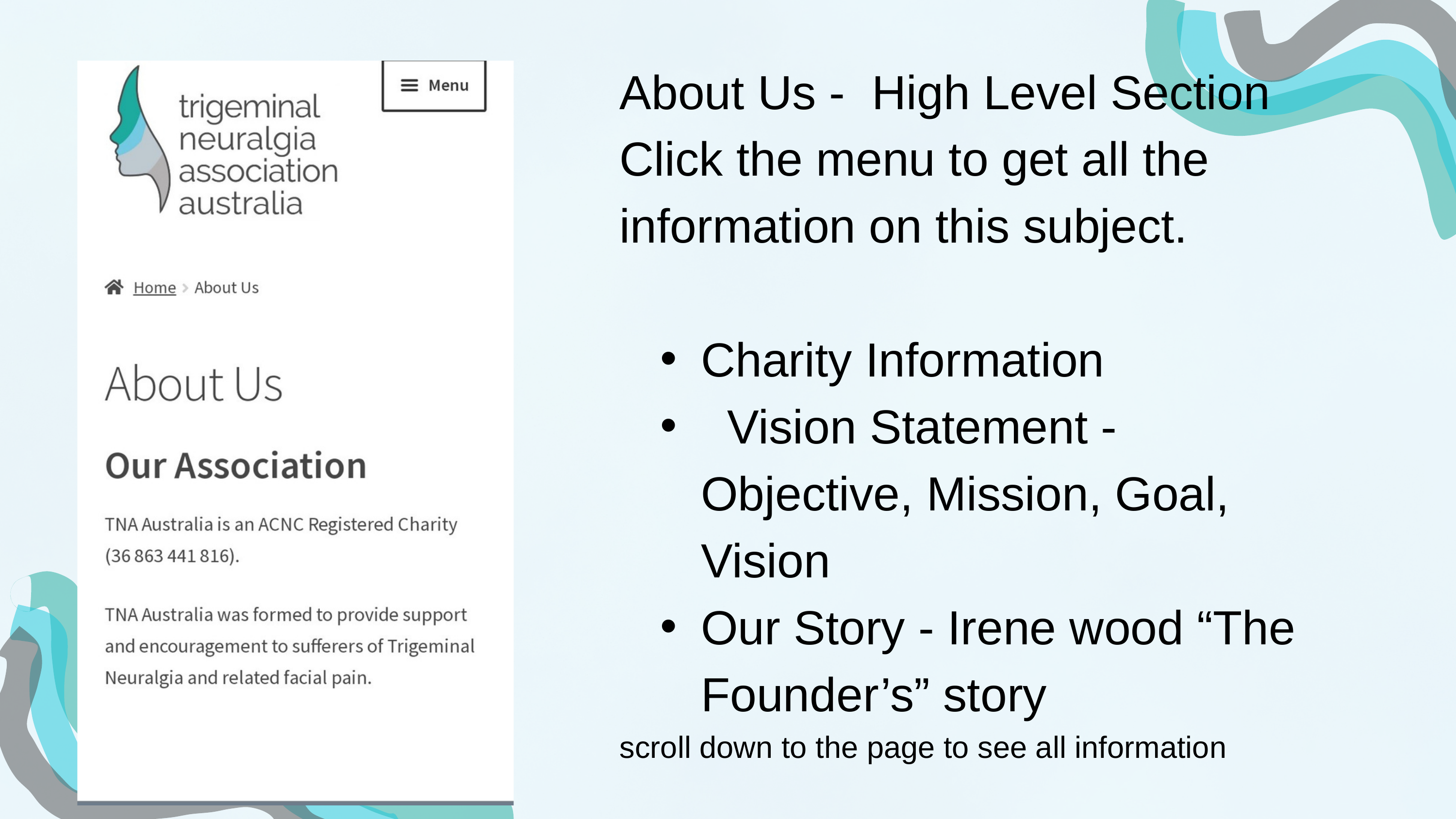

About Us -  High Level Section Click the menu to get all the information on this subject.

Charity Information
  Vision Statement - Objective, Mission, Goal, Vision
Our Story - Irene wood “The Founder’s” story
scroll down to the page to see all information